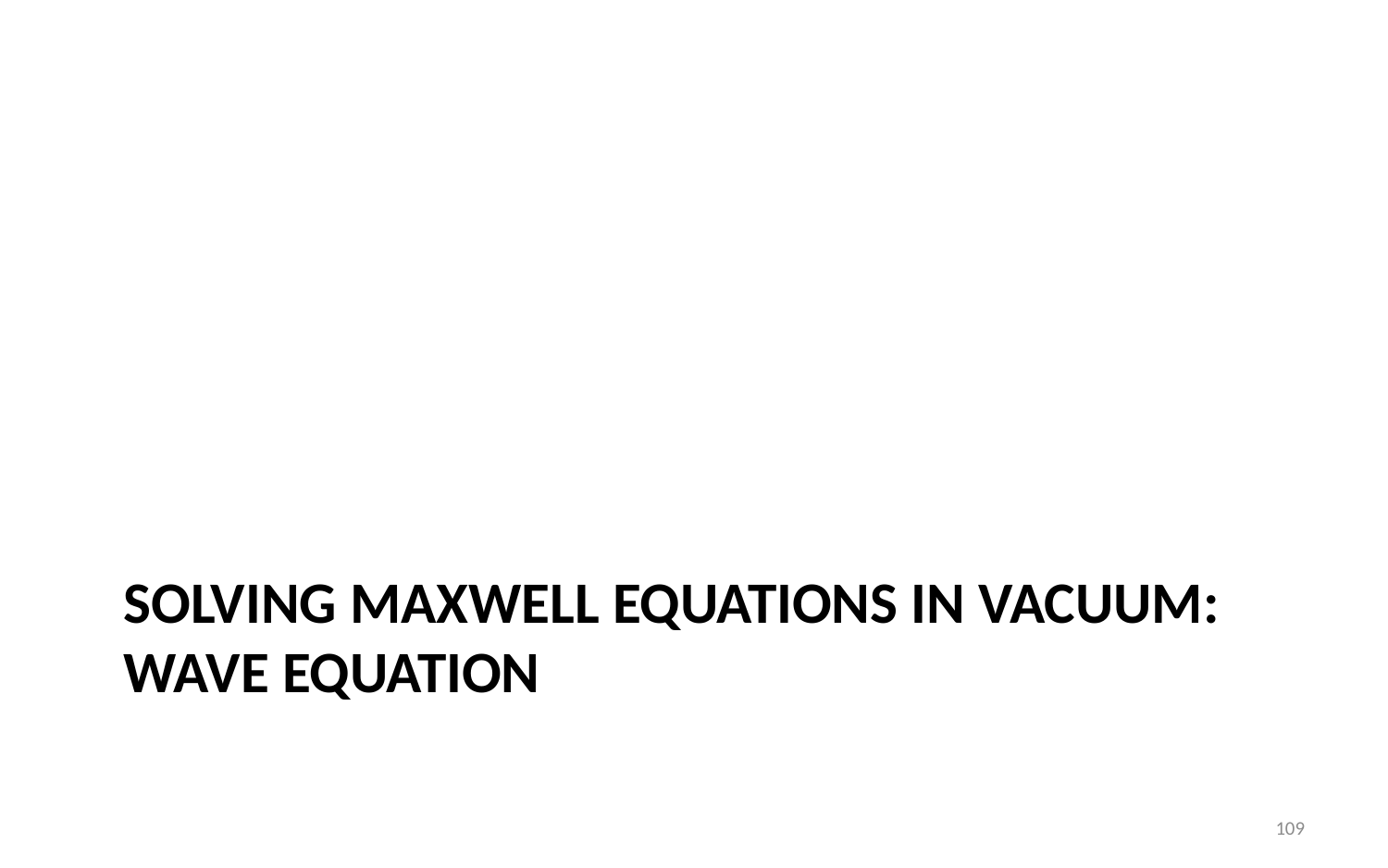

# Solving Maxwell equations in vacuum: Wave equation
109